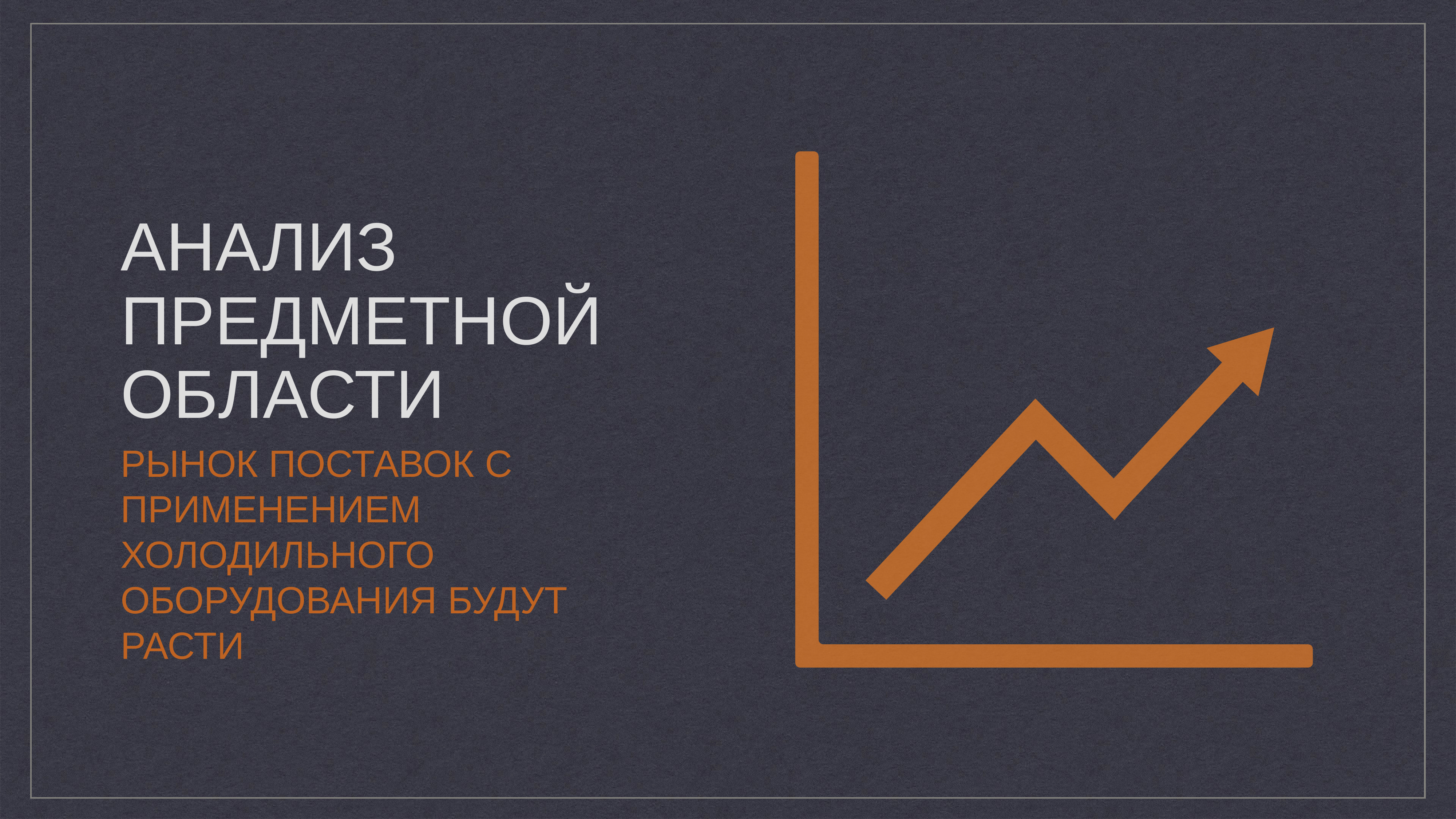

# Анализ предметной области

Рынок поставок с применением холодильного оборудования будут расти